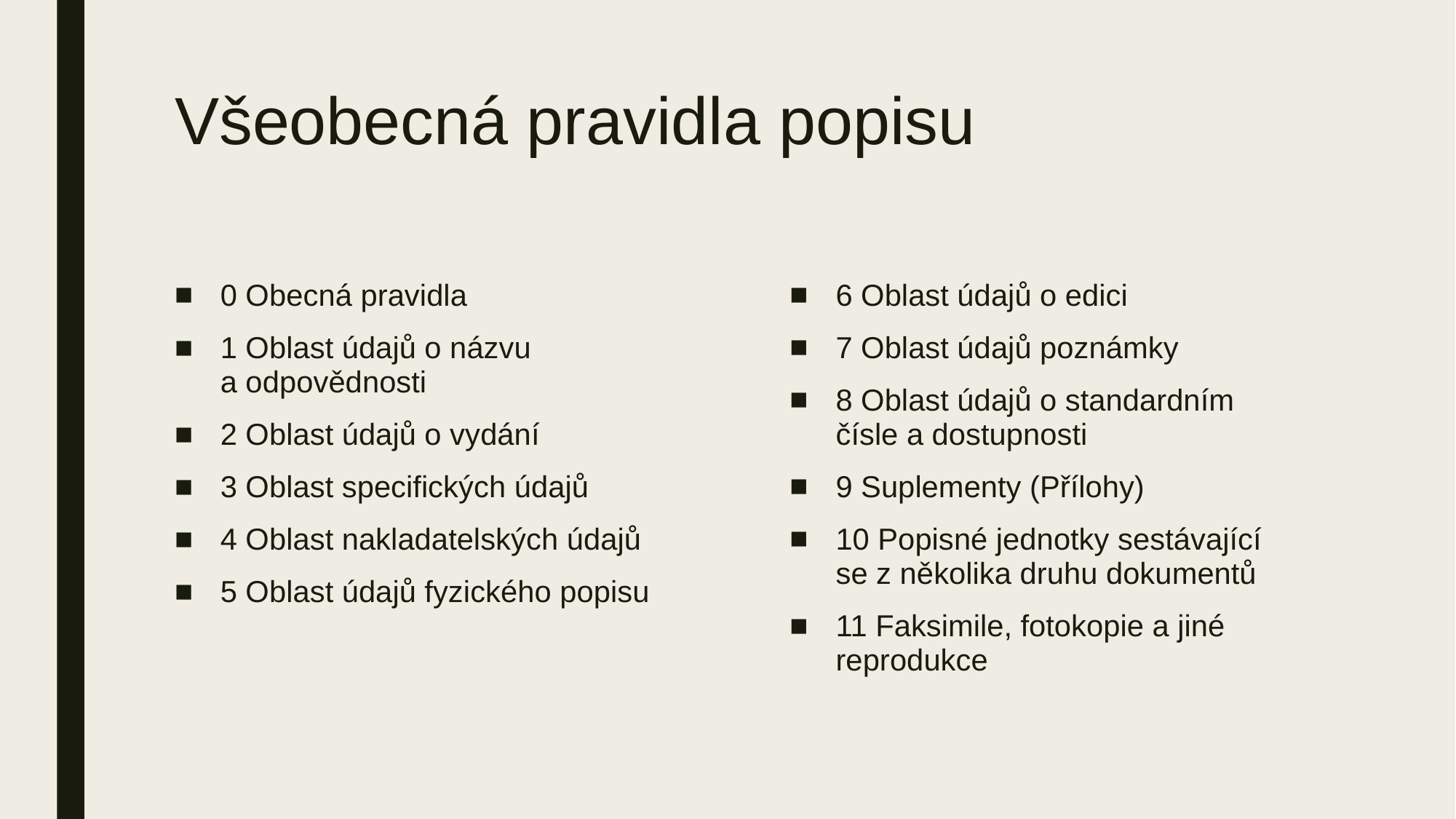

# Všeobecná pravidla popisu
0 Obecná pravidla
1 Oblast údajů o názvu a odpovědnosti
2 Oblast údajů o vydání
3 Oblast specifických údajů
4 Oblast nakladatelských údajů
5 Oblast údajů fyzického popisu

6 Oblast údajů o edici
7 Oblast údajů poznámky
8 Oblast údajů o standardním čísle a dostupnosti
9 Suplementy (Přílohy)
10 Popisné jednotky sestávající se z několika druhu dokumentů
11 Faksimile, fotokopie a jiné reprodukce